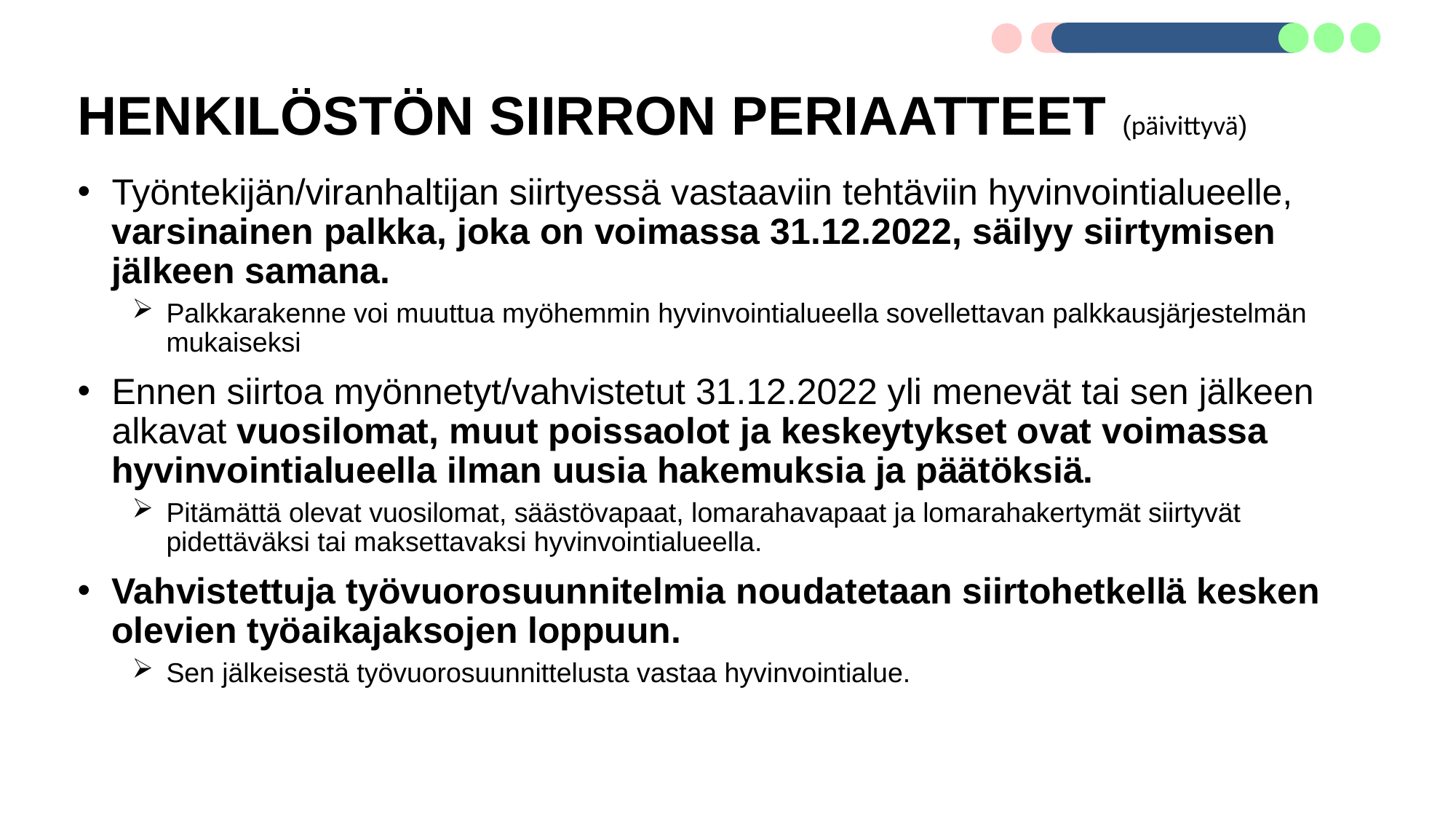

# HENKILÖSTÖN SIIRRON PERIAATTEET (päivittyvä)
Työntekijän/viranhaltijan siirtyessä vastaaviin tehtäviin hyvinvointialueelle, varsinainen palkka, joka on voimassa 31.12.2022, säilyy siirtymisen jälkeen samana.
Palkkarakenne voi muuttua myöhemmin hyvinvointialueella sovellettavan palkkausjärjestelmän mukaiseksi
Ennen siirtoa myönnetyt/vahvistetut 31.12.2022 yli menevät tai sen jälkeen alkavat vuosilomat, muut poissaolot ja keskeytykset ovat voimassa hyvinvointialueella ilman uusia hakemuksia ja päätöksiä.
Pitämättä olevat vuosilomat, säästövapaat, lomarahavapaat ja lomarahakertymät siirtyvät pidettäväksi tai maksettavaksi hyvinvointialueella.
Vahvistettuja työvuorosuunnitelmia noudatetaan siirtohetkellä kesken olevien työaikajaksojen loppuun.
Sen jälkeisestä työvuorosuunnittelusta vastaa hyvinvointialue.